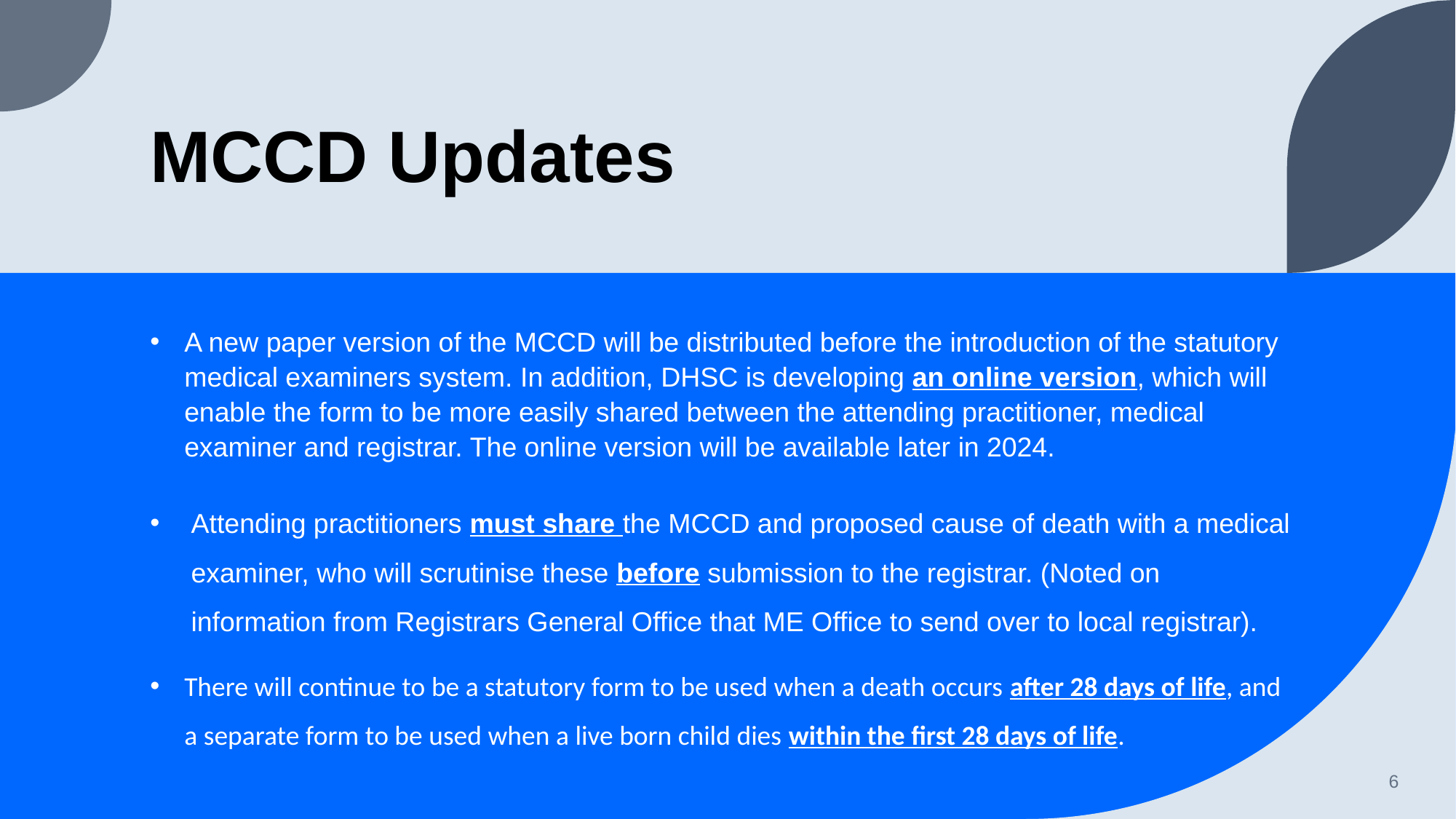

# MCCD Updates
A new paper version of the MCCD will be distributed before the introduction of the statutory medical examiners system. In addition, DHSC is developing an online version, which will enable the form to be more easily shared between the attending practitioner, medical examiner and registrar. The online version will be available later in 2024.
Attending practitioners must share the MCCD and proposed cause of death with a medical examiner, who will scrutinise these before submission to the registrar. (Noted on information from Registrars General Office that ME Office to send over to local registrar).
There will continue to be a statutory form to be used when a death occurs after 28 days of life, and a separate form to be used when a live born child dies within the first 28 days of life.
6